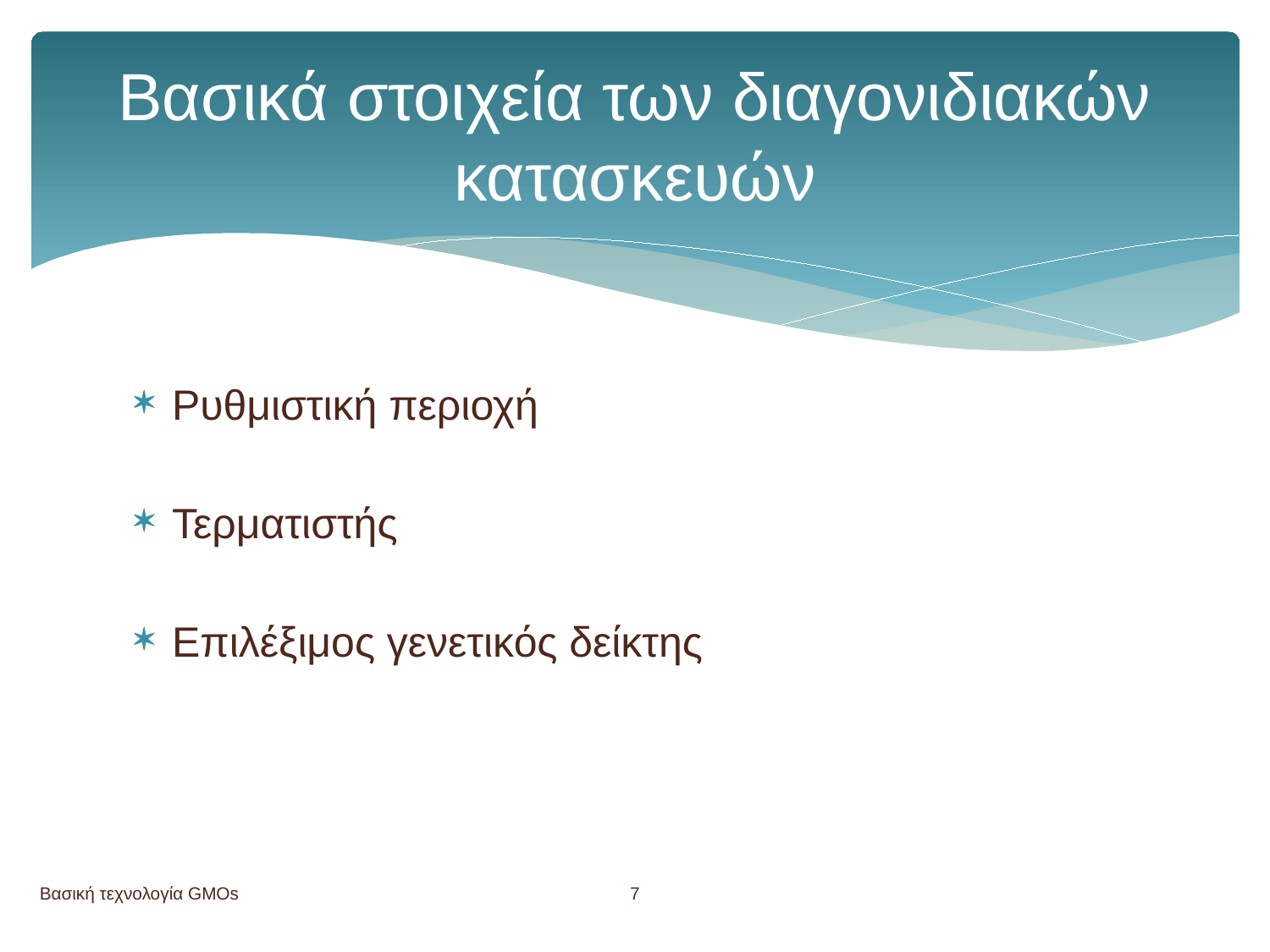

# Βασικά στοιχεία των διαγονιδιακών κατασκευών
Ρυθμιστική περιοχή

Τερματιστής

Επιλέξιμος γενετικός δείκτης
7
Βασική τεχνολογία GMOs